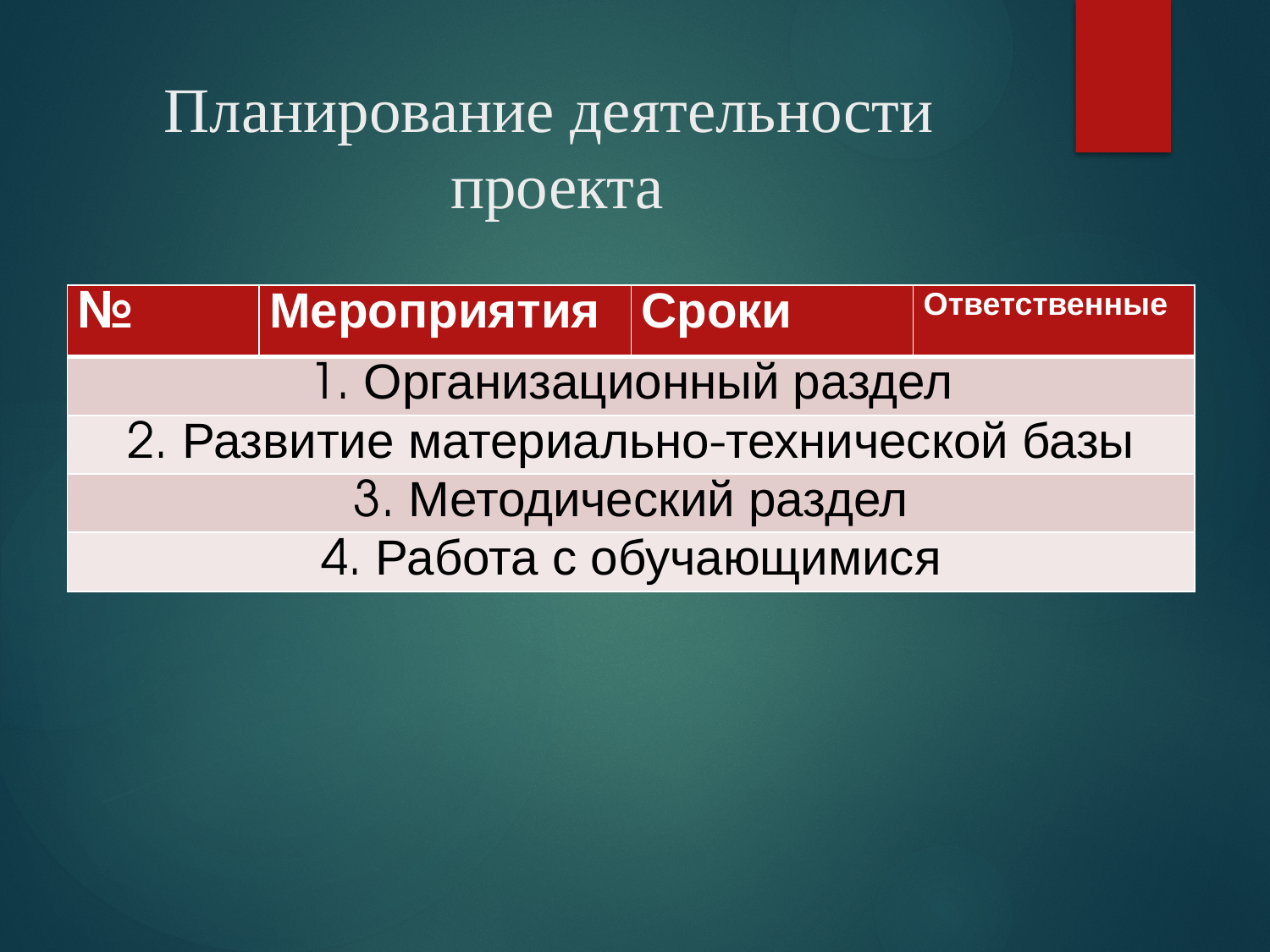

# Планирование деятельности проекта
| № | Мероприятия | Сроки | Ответственные |
| --- | --- | --- | --- |
| 1. Организационный раздел |  |  |  |
| 2. Развитие материально-технической базы |  |  |  |
| 3. Методический раздел |  |  |  |
| 4. Работа с обучающимися |  |  |  |